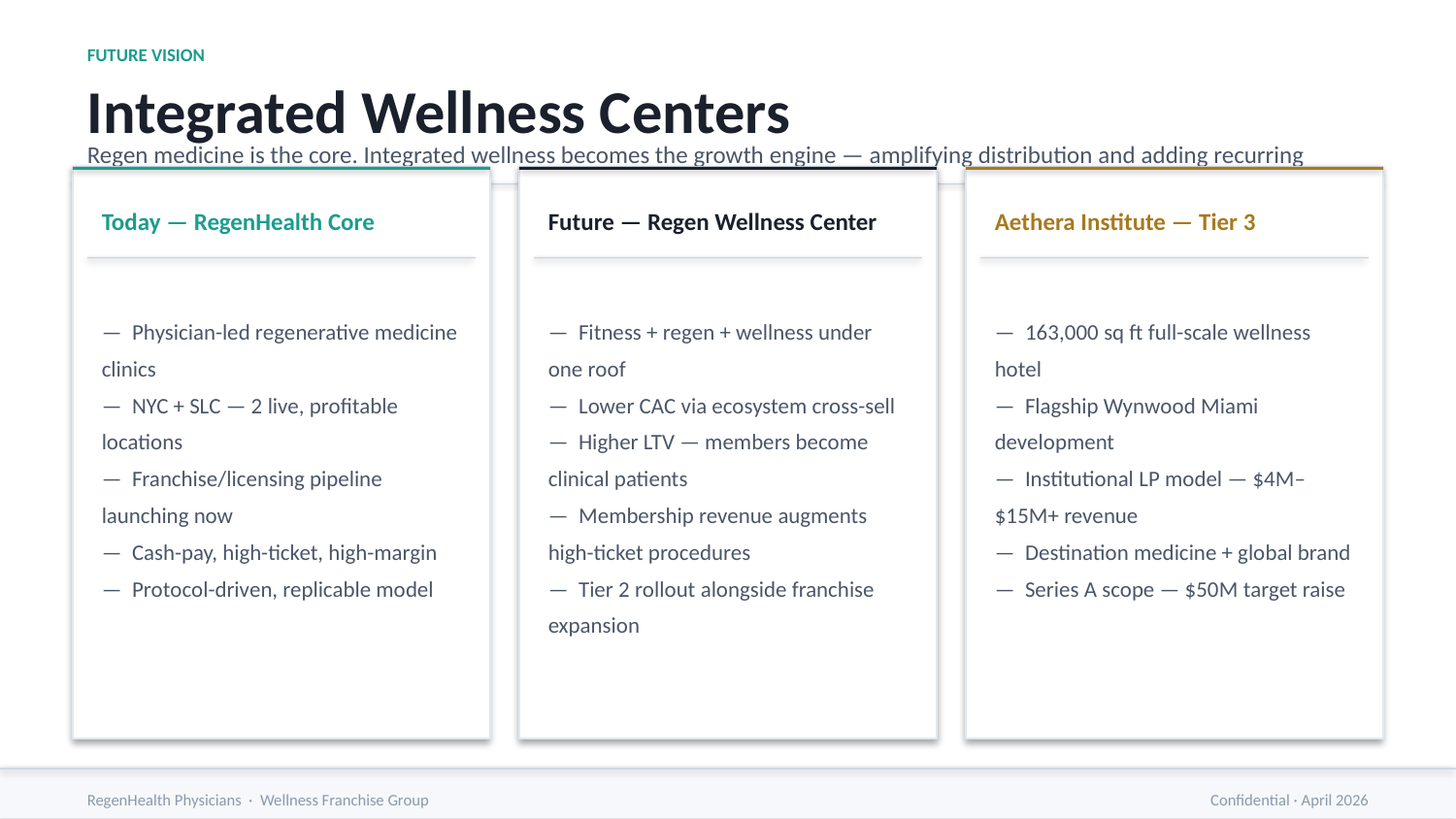

FUTURE VISION
Integrated Wellness Centers
Regen medicine is the core. Integrated wellness becomes the growth engine — amplifying distribution and adding recurring revenue.

Today — RegenHealth Core
Future — Regen Wellness Center
Aethera Institute — Tier 3

—  Physician-led regenerative medicine clinics
—  NYC + SLC — 2 live, profitable locations
—  Franchise/licensing pipeline launching now
—  Cash-pay, high-ticket, high-margin
—  Protocol-driven, replicable model
—  Fitness + regen + wellness under one roof
—  Lower CAC via ecosystem cross-sell
—  Higher LTV — members become clinical patients
—  Membership revenue augments high-ticket procedures
—  Tier 2 rollout alongside franchise expansion
—  163,000 sq ft full-scale wellness hotel
—  Flagship Wynwood Miami development
—  Institutional LP model — $4M–$15M+ revenue
—  Destination medicine + global brand
—  Series A scope — $50M target raise

RegenHealth Physicians  ·  Wellness Franchise Group
Confidential · April 2026